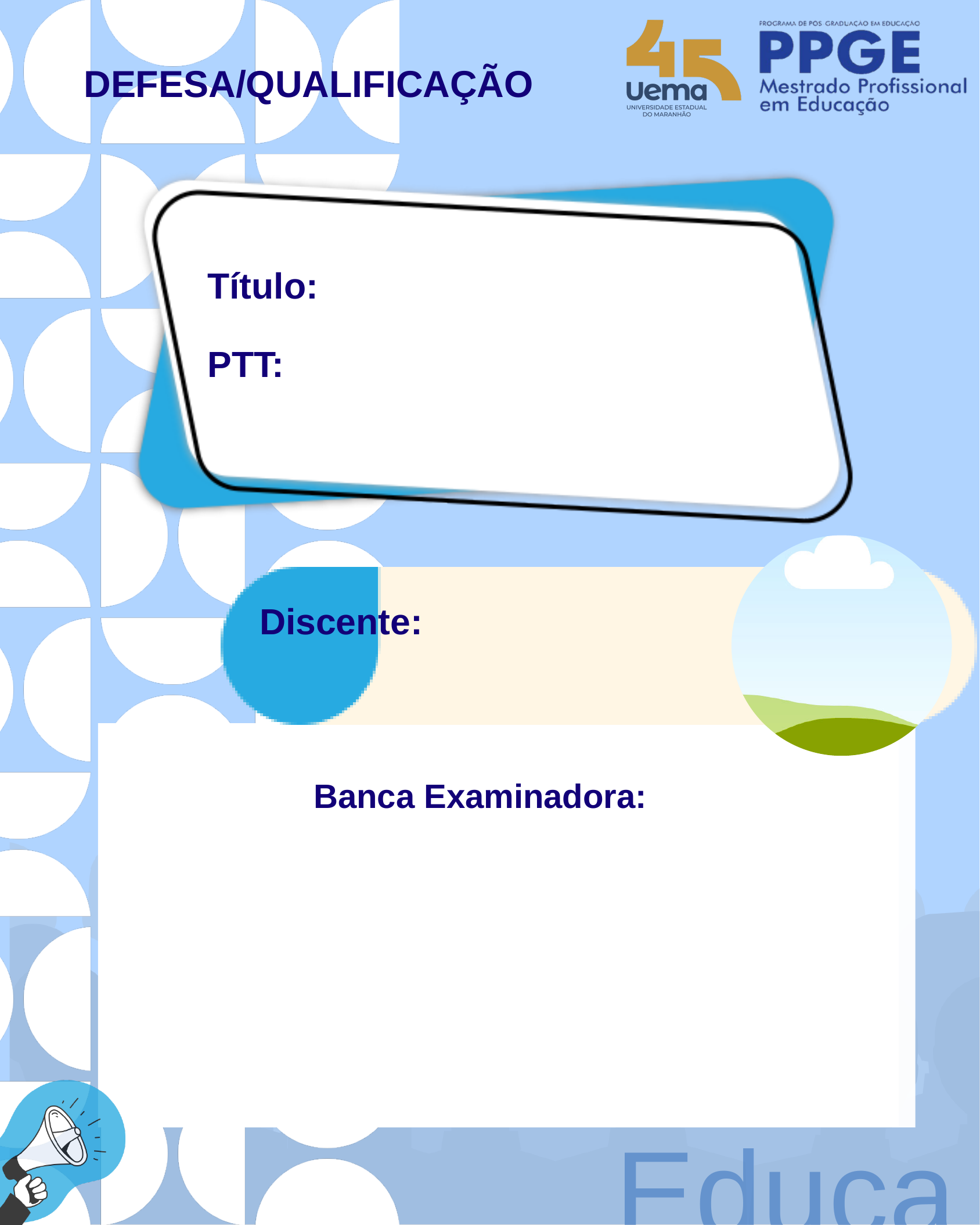

DEFESA/QUALIFICAÇÃO

Título:

PTT:

Discente:

Banca Examinadora:

Educação